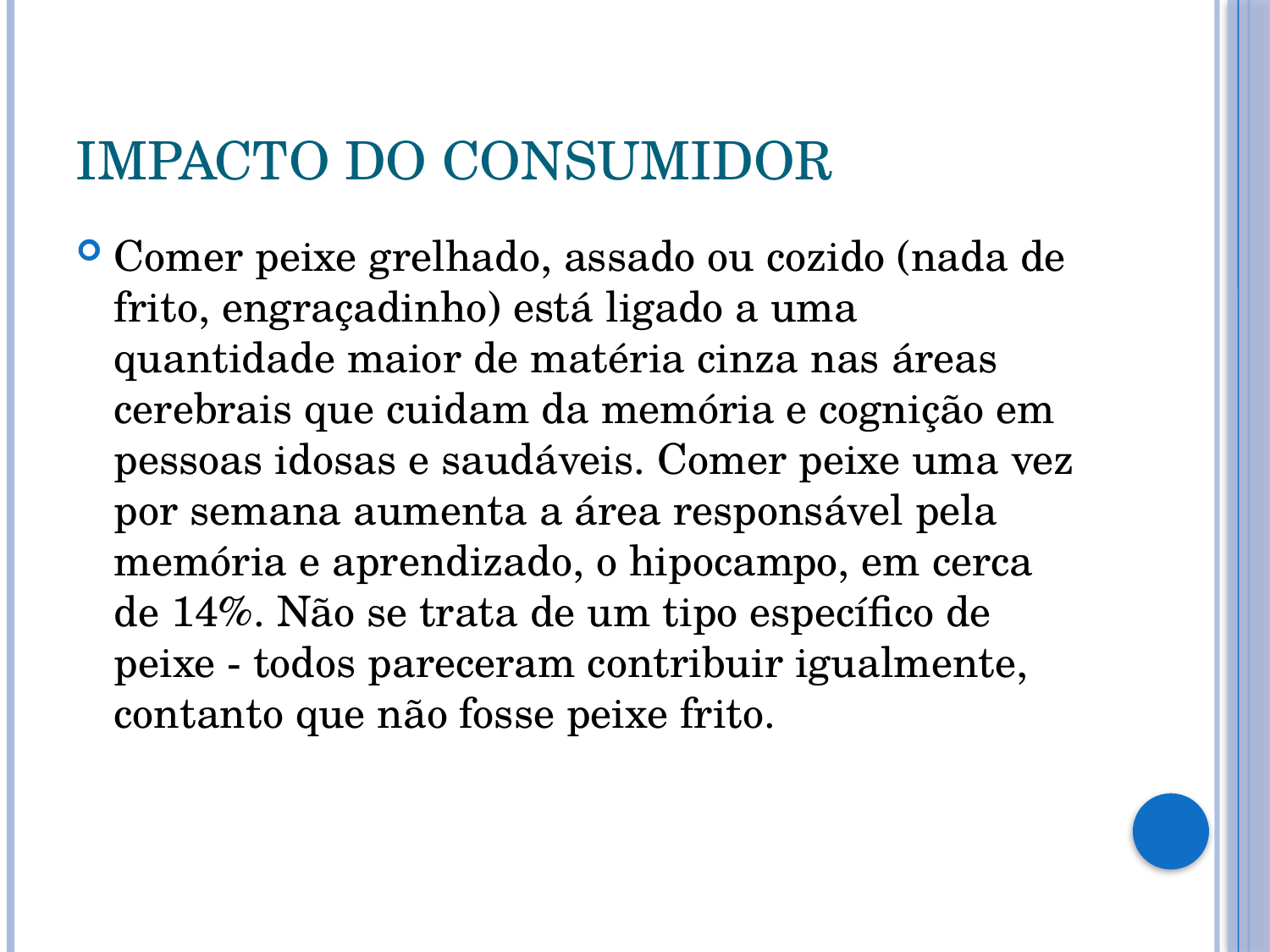

# Impacto do consumidor
Comer peixe grelhado, assado ou cozido (nada de frito, engraçadinho) está ligado a uma quantidade maior de matéria cinza nas áreas cerebrais que cuidam da memória e cognição em pessoas idosas e saudáveis. Comer peixe uma vez por semana aumenta a área responsável pela memória e aprendizado, o hipocampo, em cerca de 14%. Não se trata de um tipo específico de peixe - todos pareceram contribuir igualmente, contanto que não fosse peixe frito.